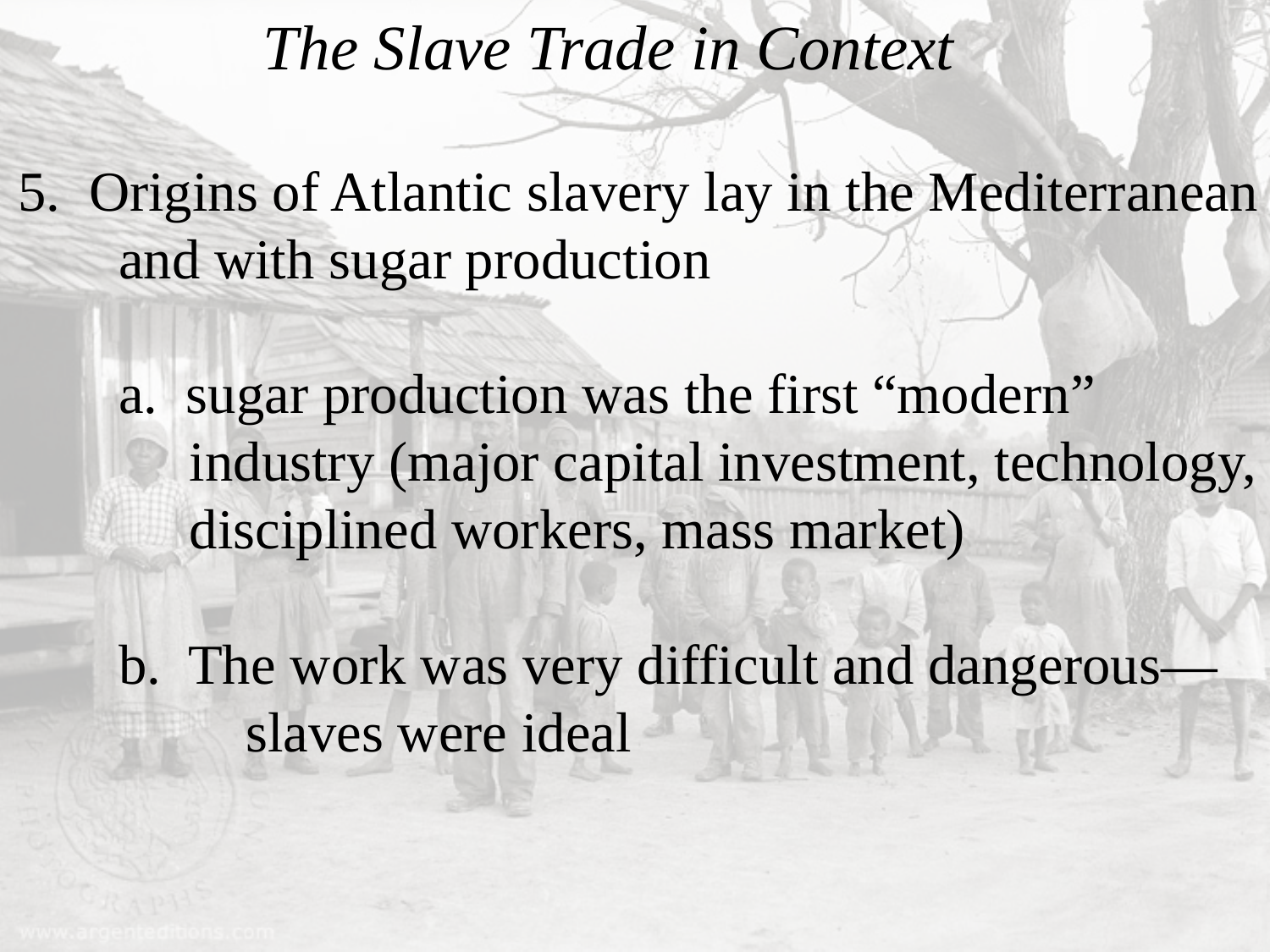

# The Slave Trade in Context
   5.  Origins of Atlantic slavery lay in the Mediterranean
	and with sugar production

 	a.  sugar production was the first “modern”
	     industry (major capital investment, technology,
	     disciplined workers, mass market)

	b.  The work was very difficult and dangerous—
 		slaves were ideal